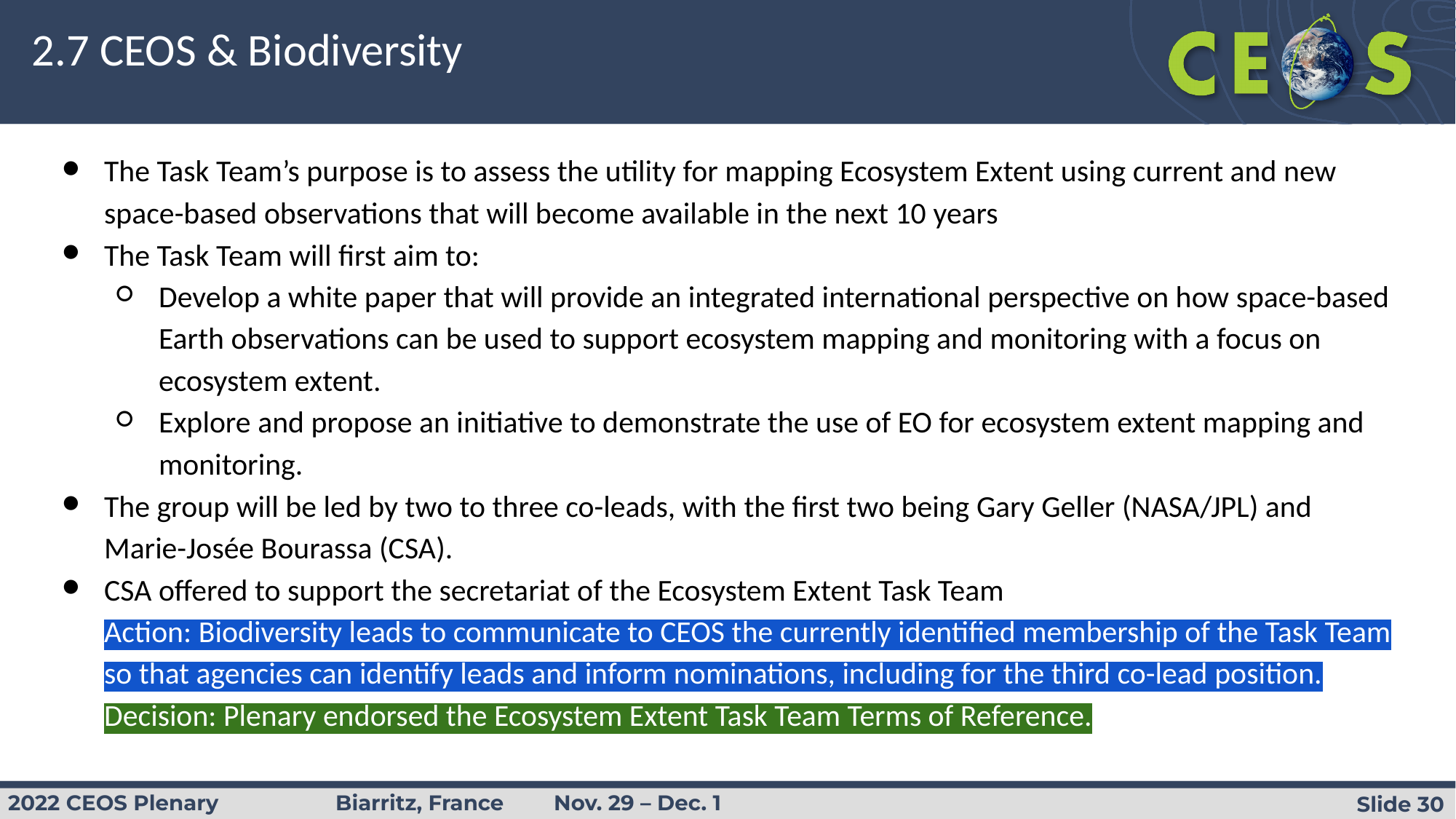

# 2.7 CEOS & Biodiversity
The Task Team’s purpose is to assess the utility for mapping Ecosystem Extent using current and new space-based observations that will become available in the next 10 years
The Task Team will first aim to:
Develop a white paper that will provide an integrated international perspective on how space-based Earth observations can be used to support ecosystem mapping and monitoring with a focus on ecosystem extent.
Explore and propose an initiative to demonstrate the use of EO for ecosystem extent mapping and monitoring.
The group will be led by two to three co-leads, with the first two being Gary Geller (NASA/JPL) and Marie-Josée Bourassa (CSA).
CSA offered to support the secretariat of the Ecosystem Extent Task Team
Action: Biodiversity leads to communicate to CEOS the currently identified membership of the Task Team so that agencies can identify leads and inform nominations, including for the third co-lead position.
Decision: Plenary endorsed the Ecosystem Extent Task Team Terms of Reference.